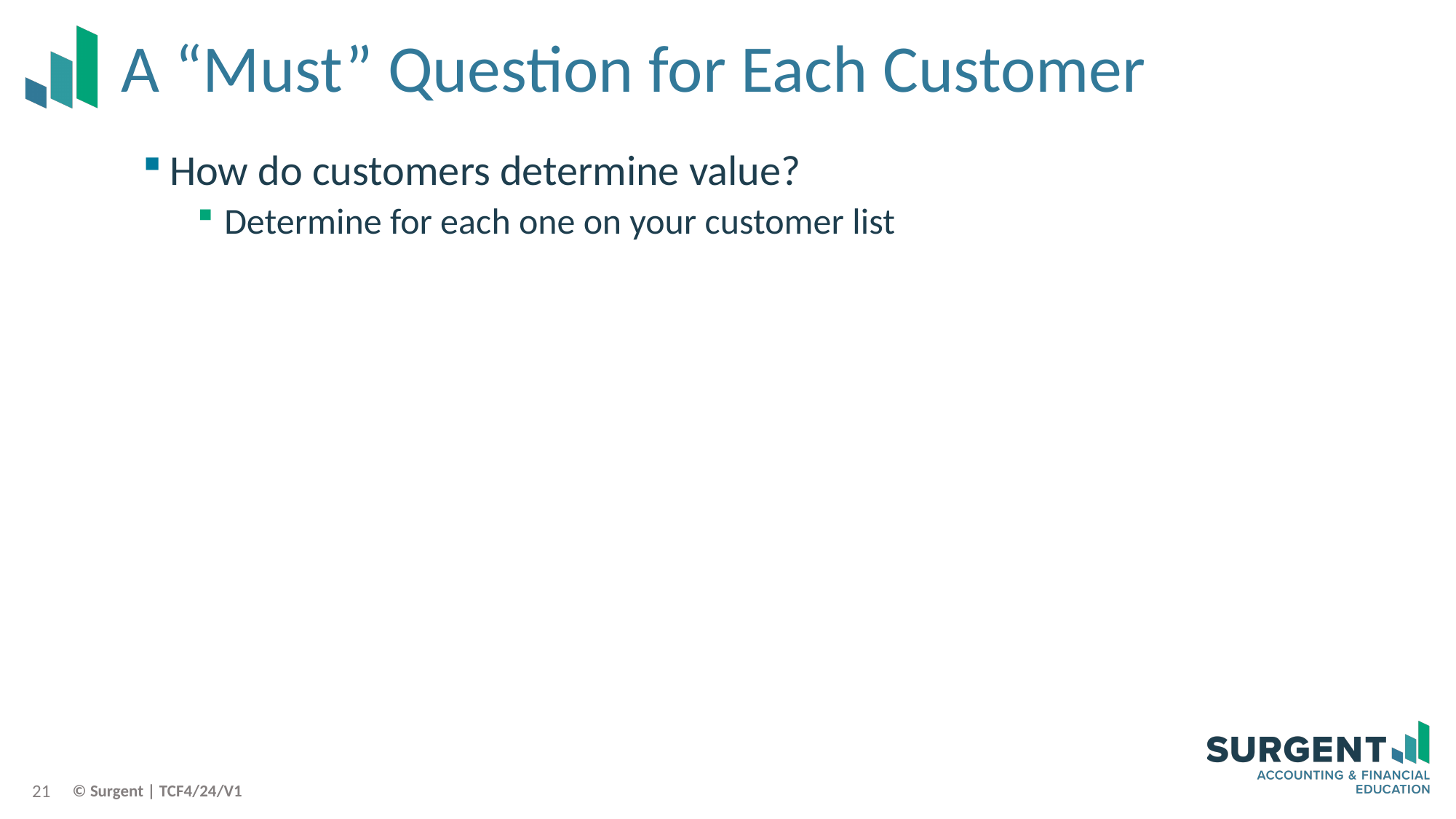

# A “Must” Question for Each Customer
How do customers determine value?
Determine for each one on your customer list
21
© Surgent | TCF4/24/V1